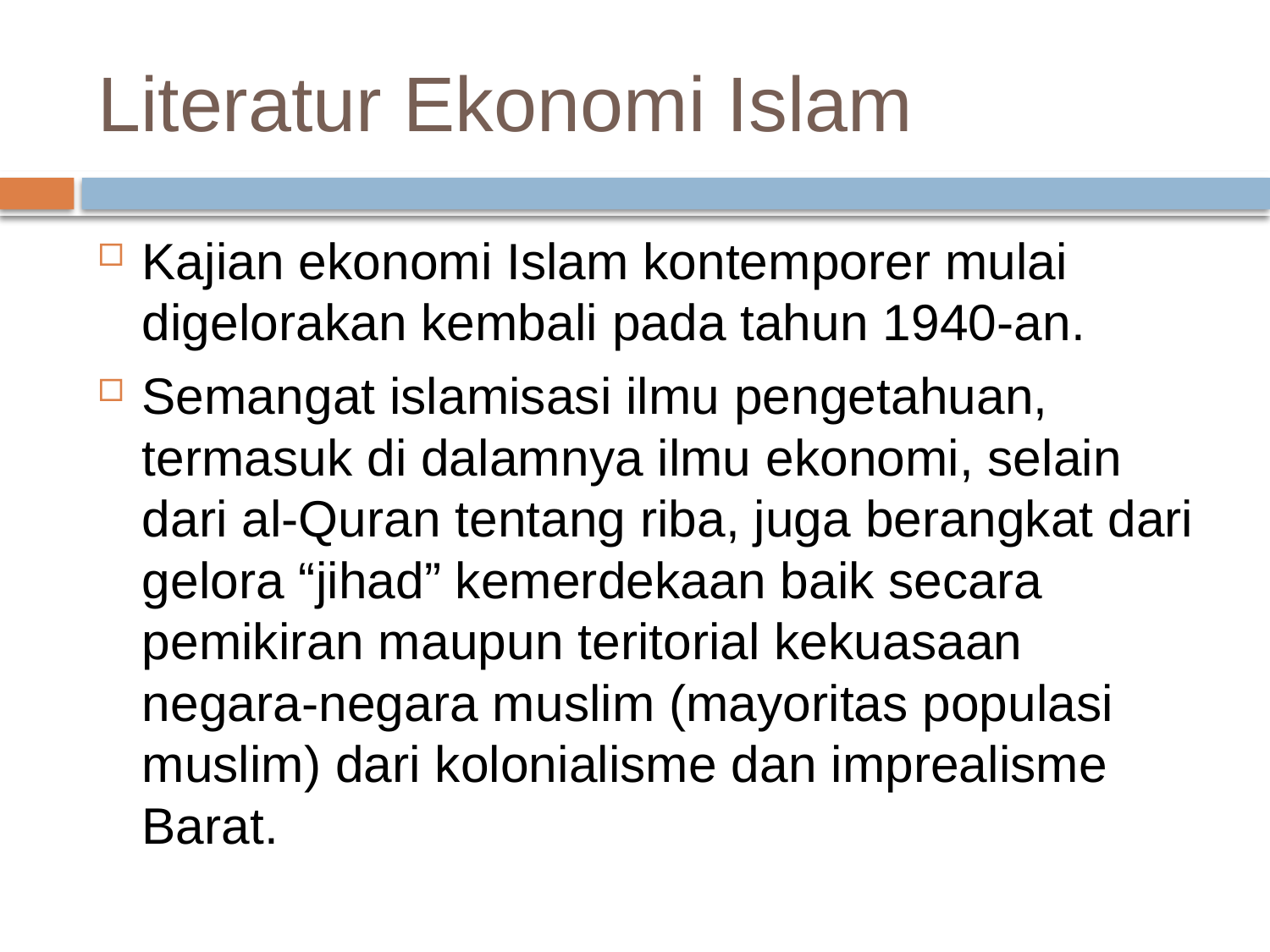

# Literatur Ekonomi Islam
Kajian ekonomi Islam kontemporer mulai digelorakan kembali pada tahun 1940-an.
Semangat islamisasi ilmu pengetahuan, termasuk di dalamnya ilmu ekonomi, selain dari al-Quran tentang riba, juga berangkat dari gelora “jihad” kemerdekaan baik secara pemikiran maupun teritorial kekuasaan negara-negara muslim (mayoritas populasi muslim) dari kolonialisme dan imprealisme Barat.